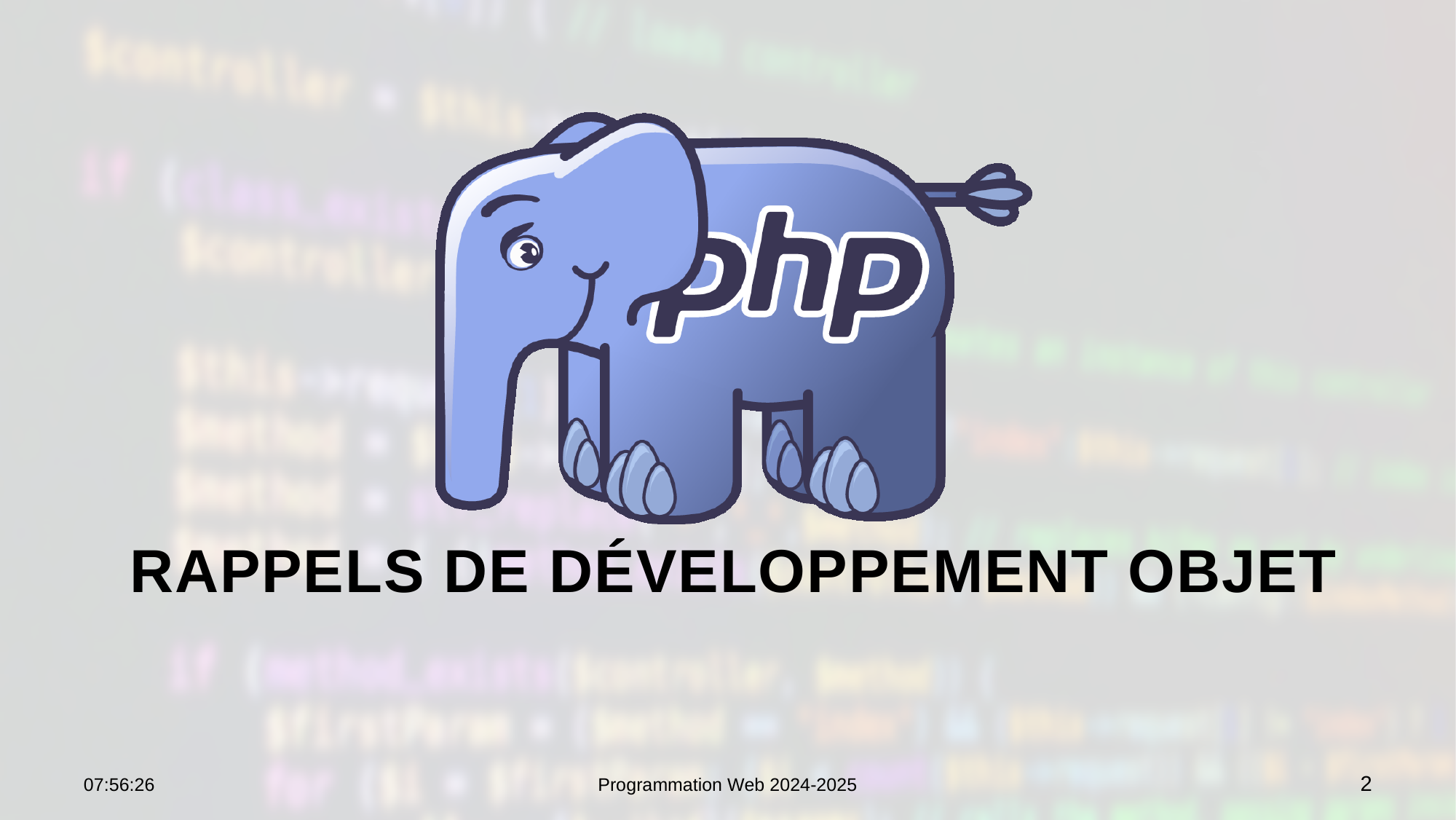

# Rappels de développement objet
07:56:26
Programmation Web 2024-2025
2